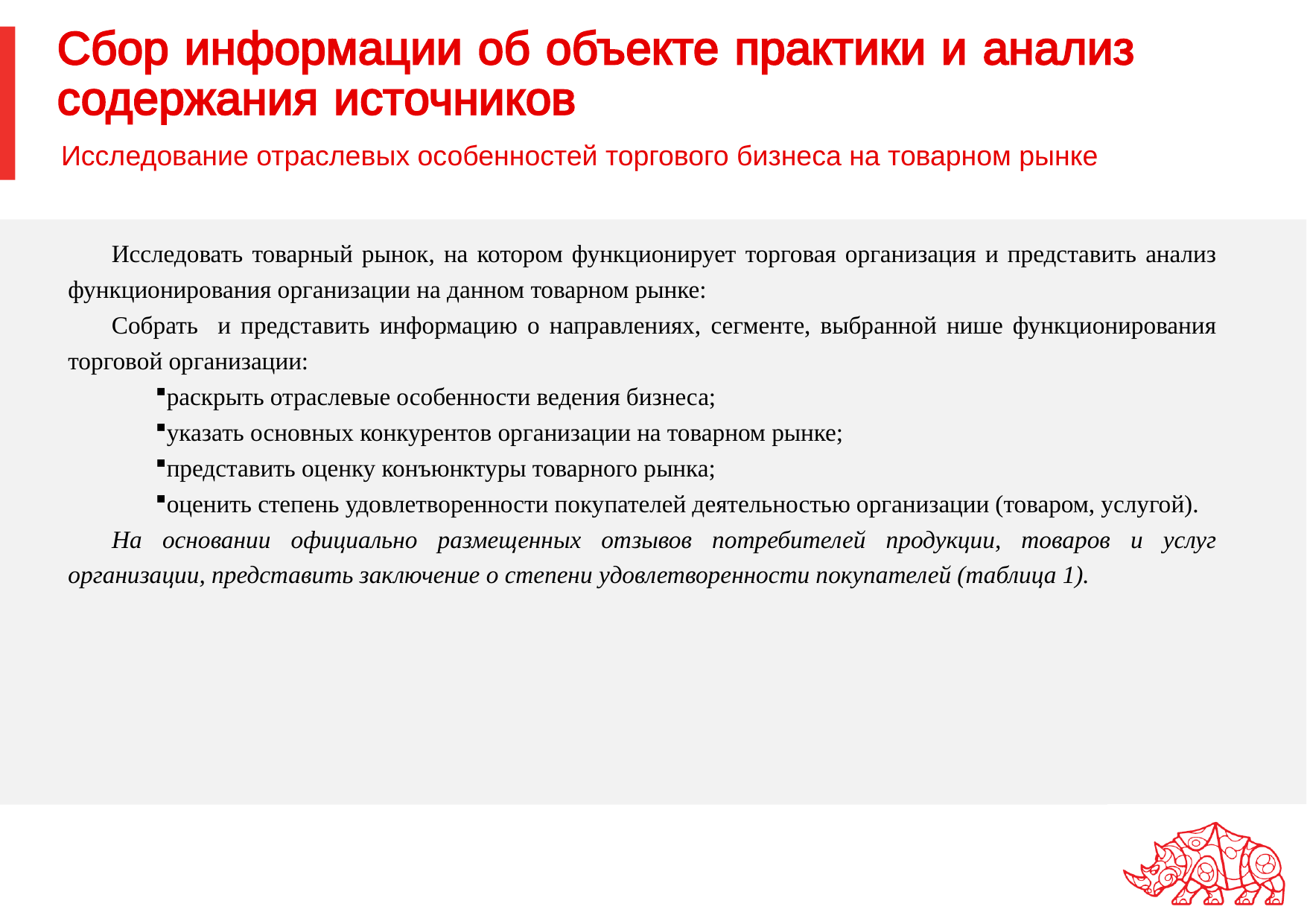

# Сбор информации об объекте практики и анализ содержания источников
Исследование отраслевых особенностей торгового бизнеса на товарном рынке
Исследовать товарный рынок, на котором функционирует торговая организация и представить анализ функционирования организации на данном товарном рынке:
Собрать  и представить информацию о направлениях, сегменте, выбранной нише функционирования торговой организации:
раскрыть отраслевые особенности ведения бизнеса;
указать основных конкурентов организации на товарном рынке;
представить оценку конъюнктуры товарного рынка;
оценить степень удовлетворенности покупателей деятельностью организации (товаром, услугой).
На основании официально размещенных отзывов потребителей продукции, товаров и услуг организации, представить заключение о степени удовлетворенности покупателей (таблица 1).